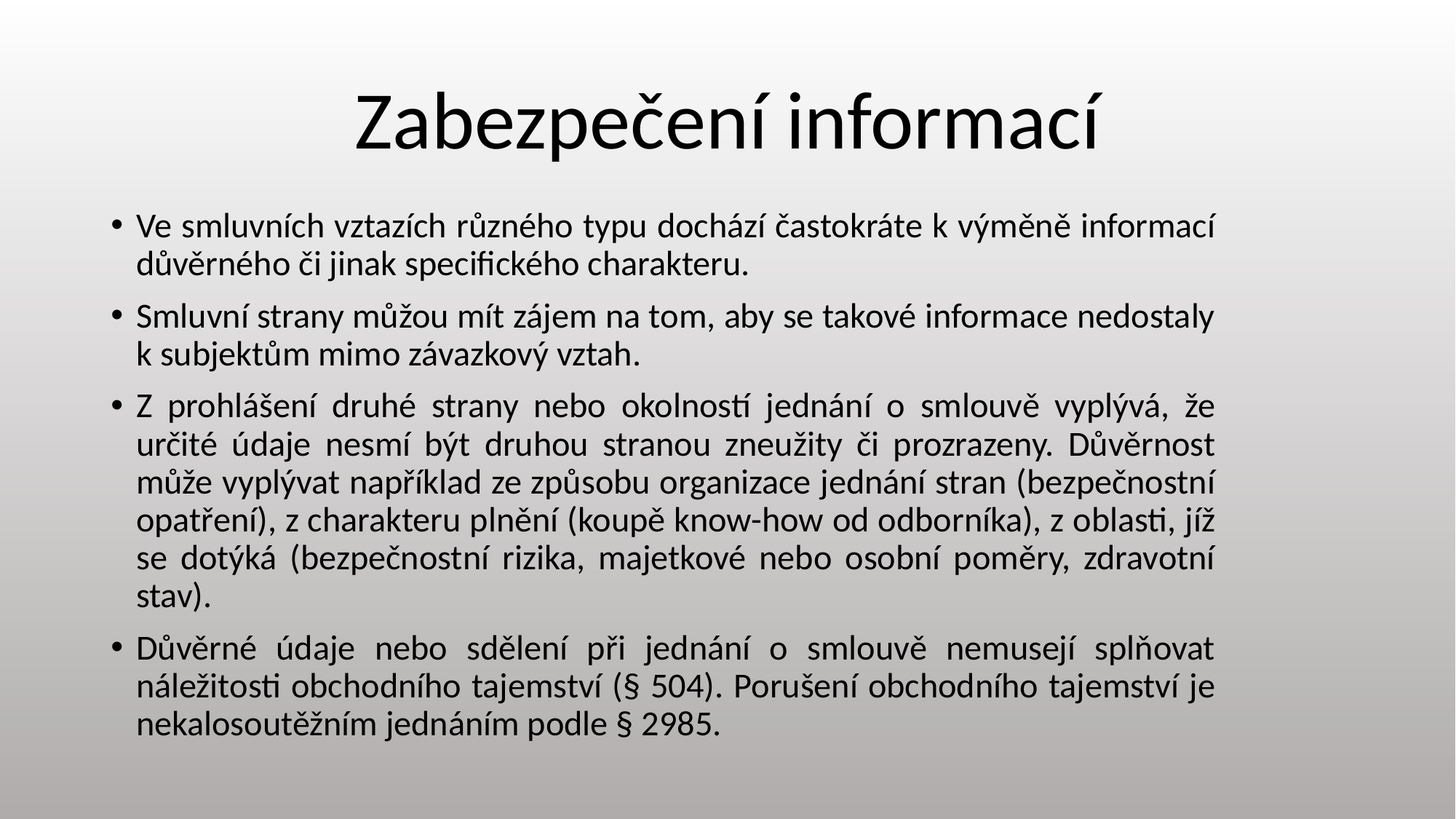

# Zabezpečení informací
Ve smluvních vztazích různého typu dochází častokráte k výměně informací důvěrného či jinak specifického charakteru.
Smluvní strany můžou mít zájem na tom, aby se takové informace nedostaly k subjektům mimo závazkový vztah.
Z prohlášení druhé strany nebo okolností jednání o smlouvě vyplývá, že určité údaje nesmí být druhou stranou zneužity či prozrazeny. Důvěrnost může vyplývat například ze způsobu organizace jednání stran (bezpečnostní opatření), z charakteru plnění (koupě know-how od odborníka), z oblasti, jíž se dotýká (bezpečnostní rizika, majetkové nebo osobní poměry, zdravotní stav).
Důvěrné údaje nebo sdělení při jednání o smlouvě nemusejí splňovat náležitosti obchodního tajemství (§ 504). Porušení obchodního tajemství je nekalosoutěžním jednáním podle § 2985.